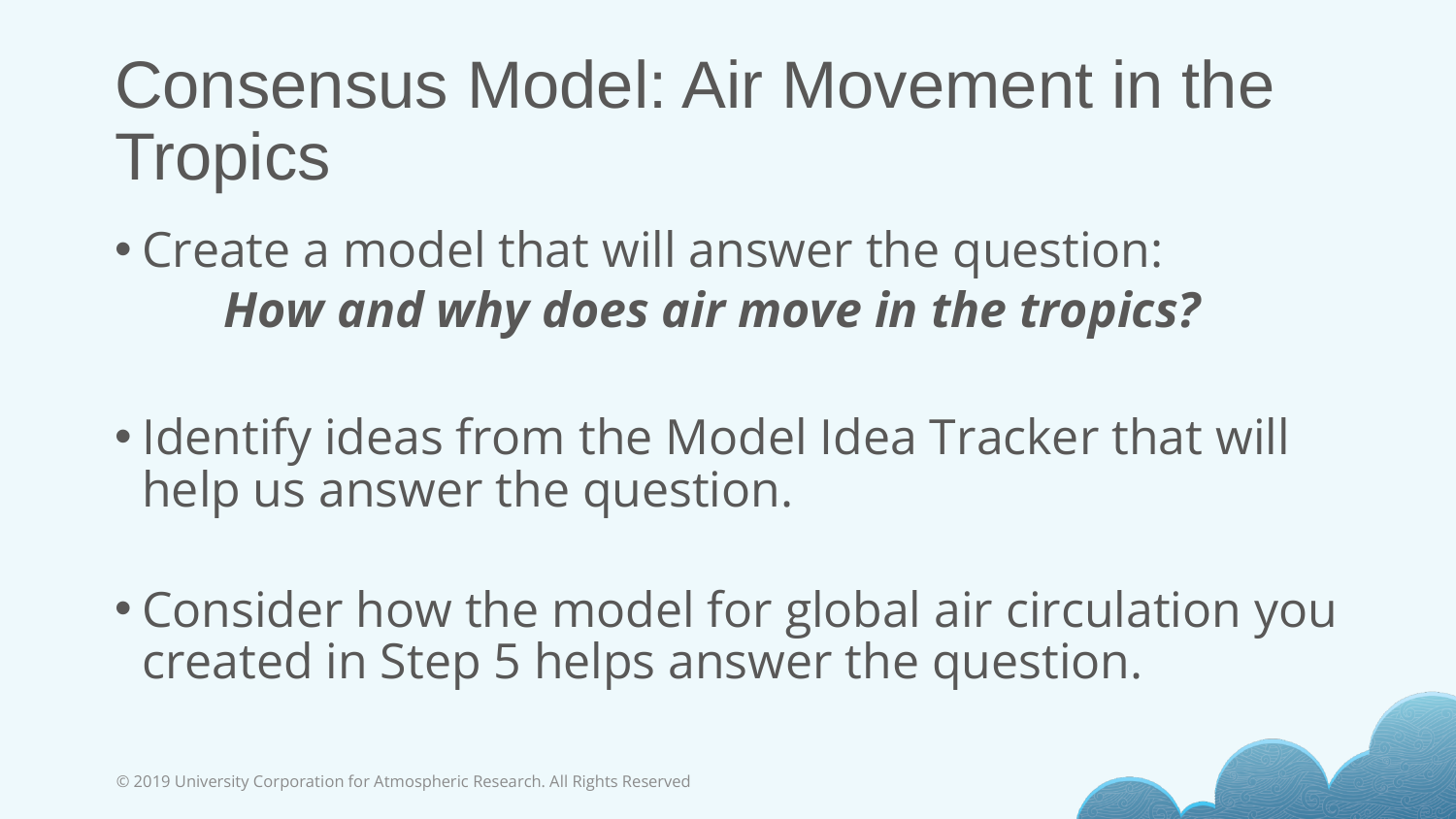

# Consensus Model: Air Movement in the Tropics
Create a model that will answer the question:
How and why does air move in the tropics?

Identify ideas from the Model Idea Tracker that will help us answer the question.
Consider how the model for global air circulation you created in Step 5 helps answer the question.
© 2019 University Corporation for Atmospheric Research. All Rights Reserved